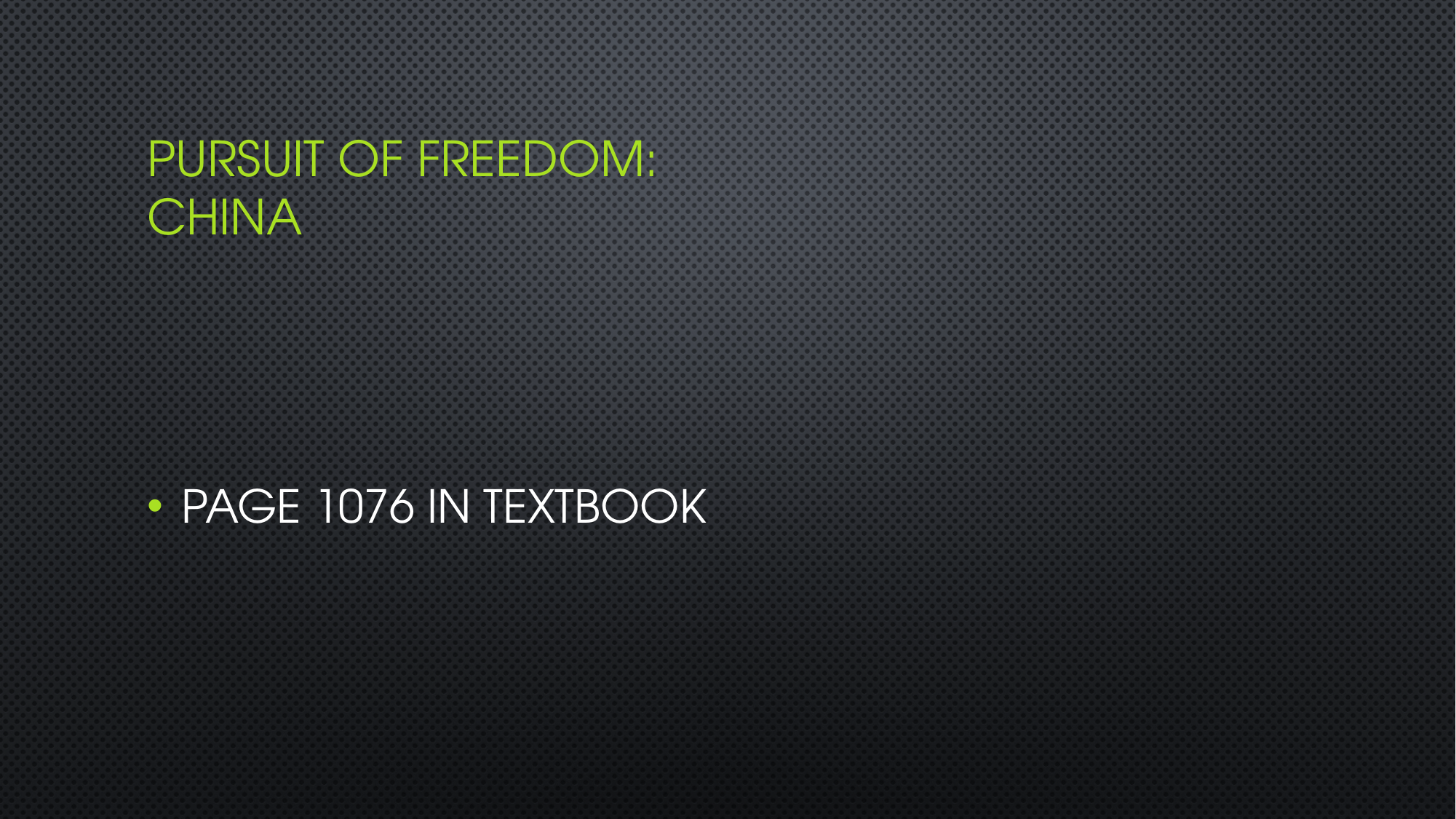

# Pursuit of freedom: china
Page 1076 in textbook